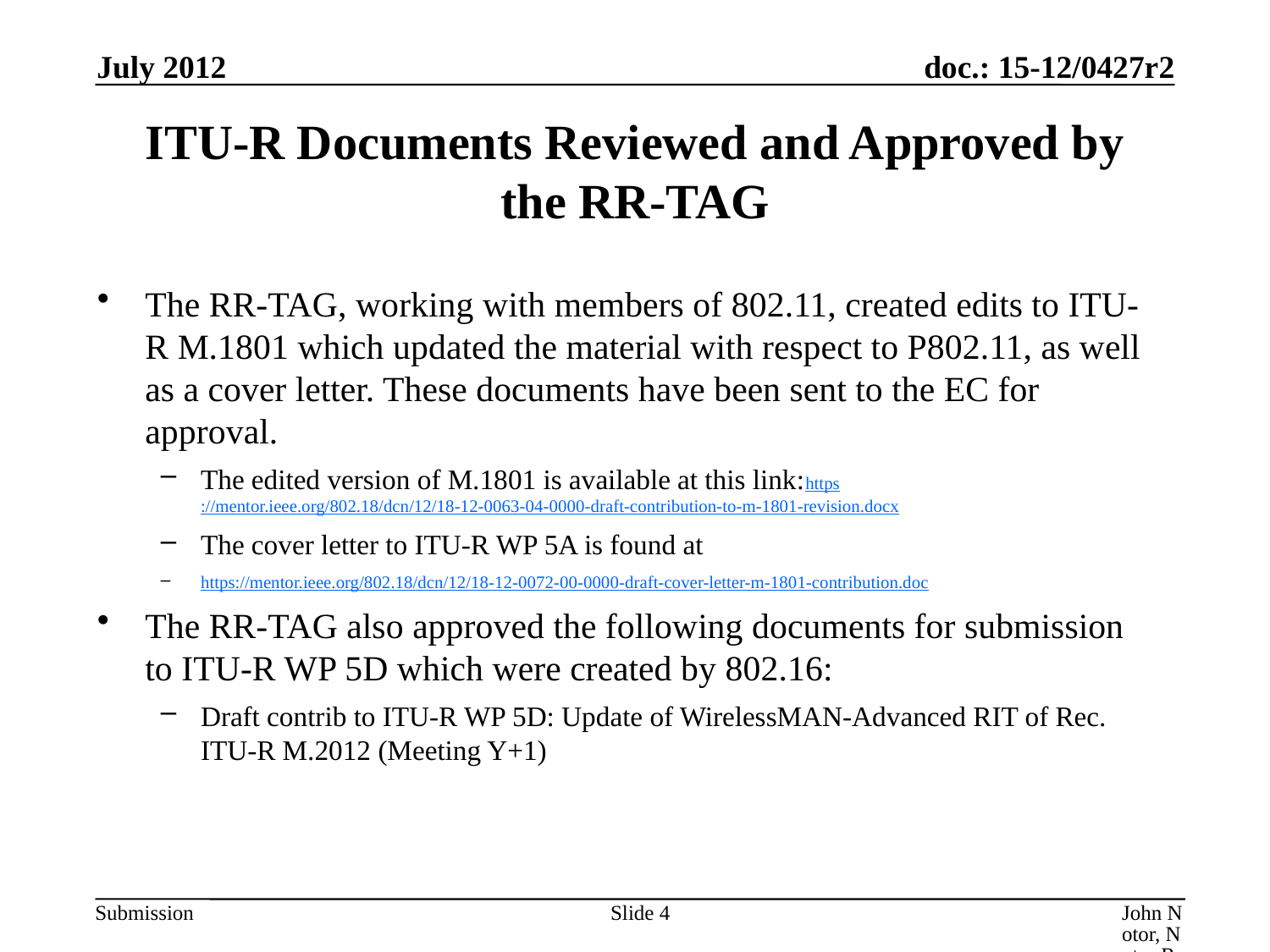

July 2012
# ITU-R Documents Reviewed and Approved by the RR-TAG
The RR-TAG, working with members of 802.11, created edits to ITU-R M.1801 which updated the material with respect to P802.11, as well as a cover letter. These documents have been sent to the EC for approval.
The edited version of M.1801 is available at this link:https://mentor.ieee.org/802.18/dcn/12/18-12-0063-04-0000-draft-contribution-to-m-1801-revision.docx
The cover letter to ITU-R WP 5A is found at
https://mentor.ieee.org/802.18/dcn/12/18-12-0072-00-0000-draft-cover-letter-m-1801-contribution.doc
The RR-TAG also approved the following documents for submission to ITU-R WP 5D which were created by 802.16:
Draft contrib to ITU-R WP 5D: Update of WirelessMAN-Advanced RIT of Rec. ITU-R M.2012 (Meeting Y+1)

Slide 4
John Notor, Notor Research